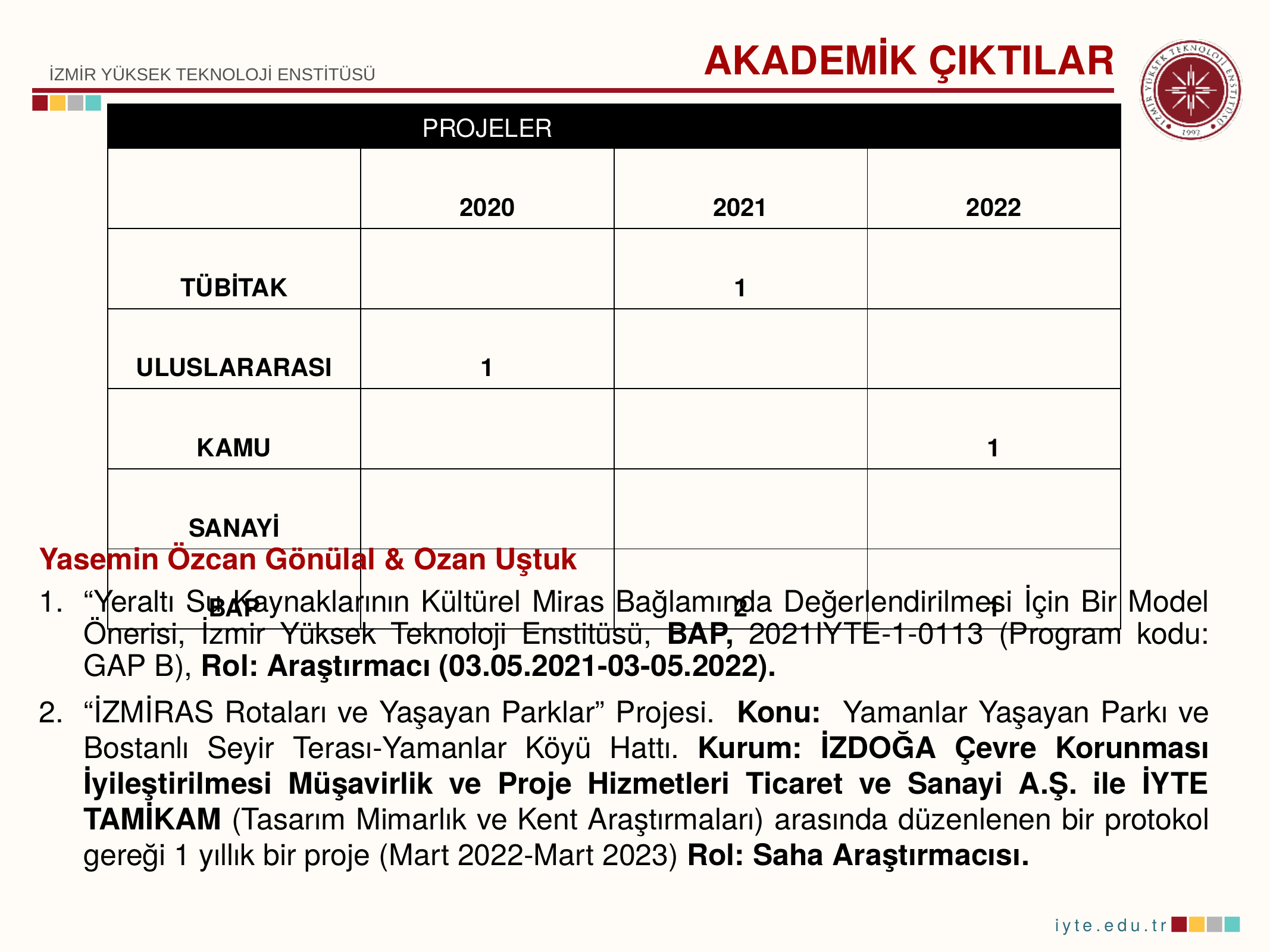

AKADEMİK ÇIKTILAR
| PROJELER |  |  |  |
| --- | --- | --- | --- |
|  | 2020 | 2021 | 2022 |
| TÜBİTAK |  | 1 |  |
| ULUSLARARASI | 1 |  |  |
| KAMU |  |  | 1 |
| SANAYİ |  |  |  |
| BAP |  | 2 | 1 |
Yasemin Özcan Gönülal & Ozan Uştuk
“Yeraltı Su Kaynaklarının Kültürel Miras Bağlamında Değerlendirilmesi İçin Bir Model Önerisi, İzmir Yüksek Teknoloji Enstitüsü, BAP, 2021IYTE-1-0113 (Program kodu: GAP B), Rol: Araştırmacı (03.05.2021-03-05.2022).
“İZMİRAS Rotaları ve Yaşayan Parklar” Projesi.  Konu:  Yamanlar Yaşayan Parkı ve Bostanlı Seyir Terası-Yamanlar Köyü Hattı. Kurum: İZDOĞA Çevre Korunması İyileştirilmesi Müşavirlik ve Proje Hizmetleri Ticaret ve Sanayi A.Ş. ile İYTE TAMİKAM (Tasarım Mimarlık ve Kent Araştırmaları) arasında düzenlenen bir protokol gereği 1 yıllık bir proje (Mart 2022-Mart 2023) Rol: Saha Araştırmacısı.